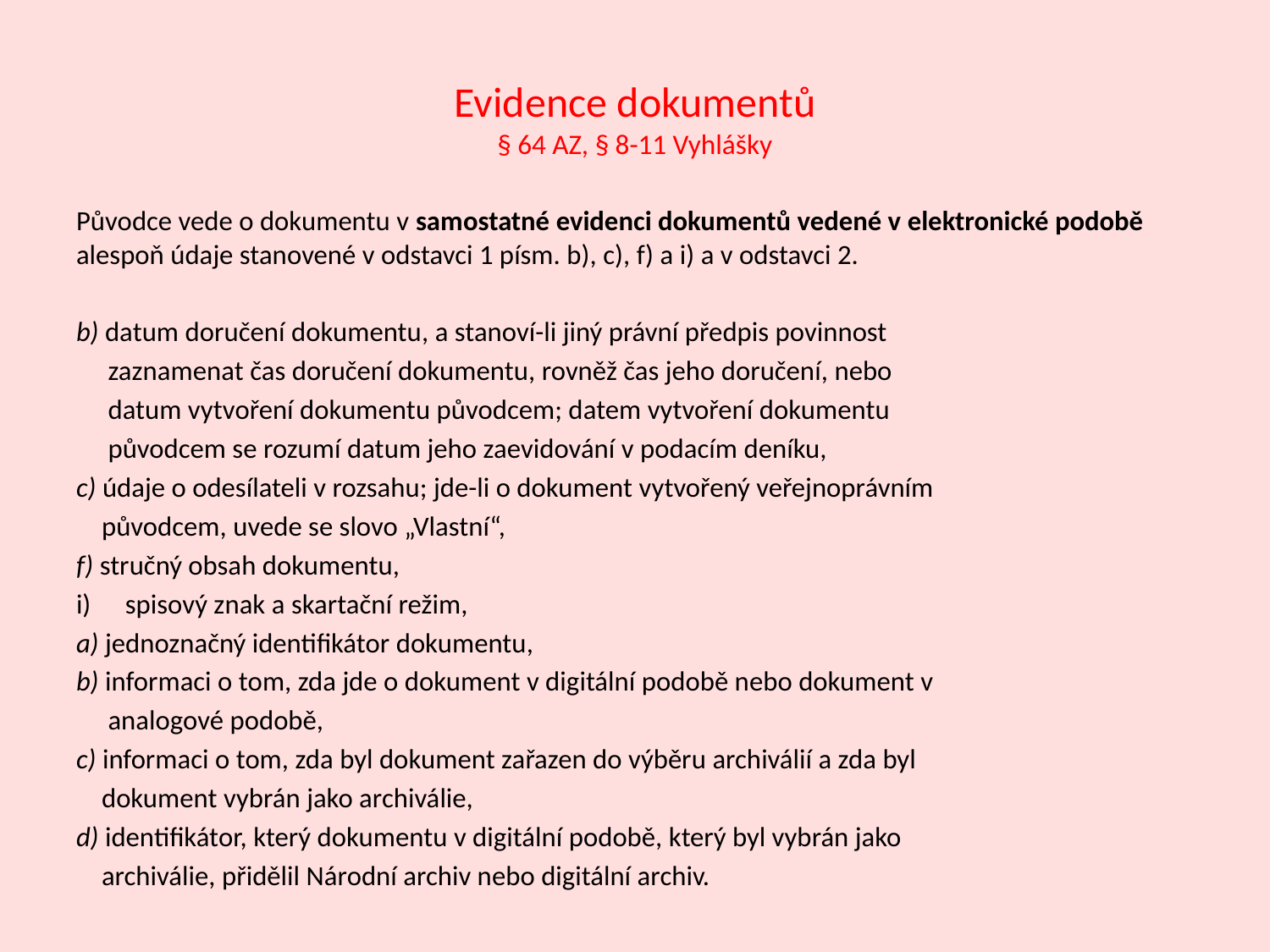

# Evidence dokumentů § 64 AZ, § 8-11 Vyhlášky
Původce vede o dokumentu v samostatné evidenci dokumentů vedené v elektronické podobě alespoň údaje stanovené v odstavci 1 písm. b), c), f) a i) a v odstavci 2.

b) datum doručení dokumentu, a stanoví-li jiný právní předpis povinnost
     zaznamenat čas doručení dokumentu, rovněž čas jeho doručení, nebo
     datum vytvoření dokumentu původcem; datem vytvoření dokumentu
     původcem se rozumí datum jeho zaevidování v podacím deníku,
c) údaje o odesílateli v rozsahu; jde-li o dokument vytvořený veřejnoprávním
    původcem, uvede se slovo „Vlastní“,
f) stručný obsah dokumentu,
spisový znak a skartační režim,
a) jednoznačný identifikátor dokumentu,
b) informaci o tom, zda jde o dokument v digitální podobě nebo dokument v
     analogové podobě,
c) informaci o tom, zda byl dokument zařazen do výběru archiválií a zda byl
    dokument vybrán jako archiválie,
d) identifikátor, který dokumentu v digitální podobě, který byl vybrán jako
    archiválie, přidělil Národní archiv nebo digitální archiv.